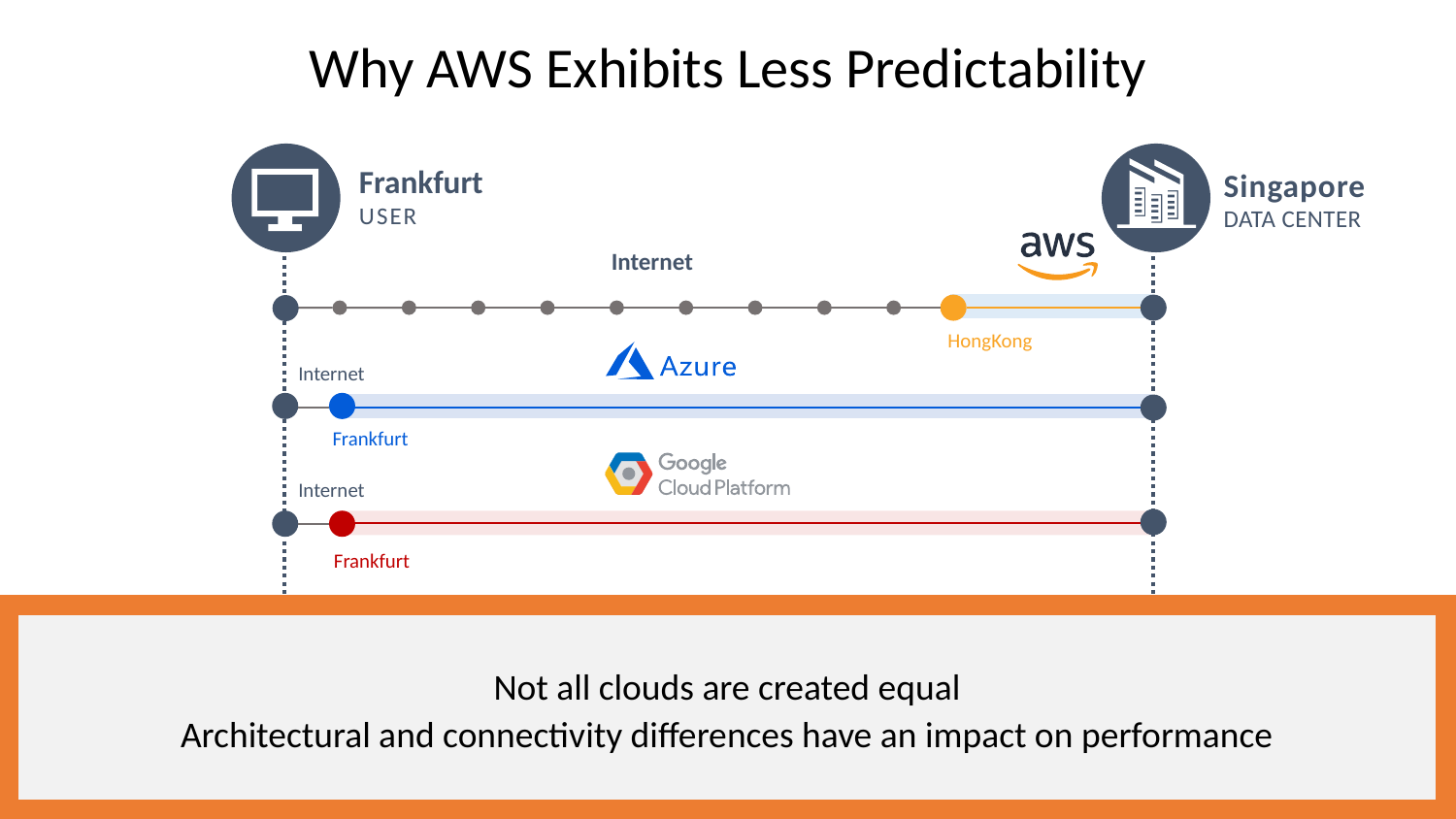

Why AWS Exhibits Less Predictability

Frankfurt
USER

Singapore
DATA CENTER

HongKong
Internet

Frankfurt
Internet

Frankfurt
Internet

Not all clouds are created equal
Architectural and connectivity differences have an impact on performance